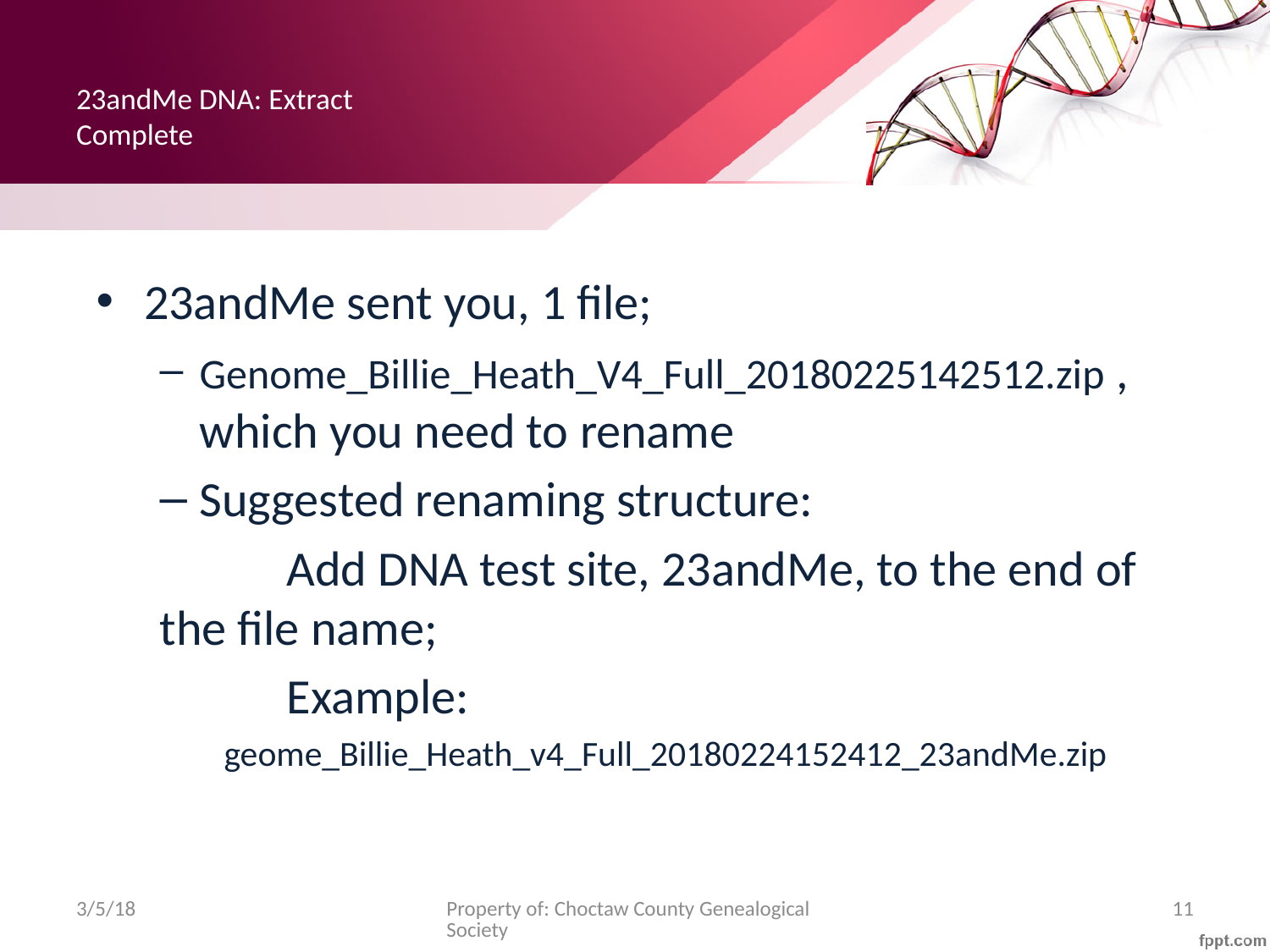

# 23andMe DNA: Extract Complete
23andMe sent you, 1 file;
Genome_Billie_Heath_V4_Full_20180225142512.zip , which you need to rename
Suggested renaming structure:
	Add DNA test site, 23andMe, to the end of the file name;
	Example:
        geome_Billie_Heath_v4_Full_20180224152412_23andMe.zip
3/5/18
Property of: Choctaw County Genealogical Society
11